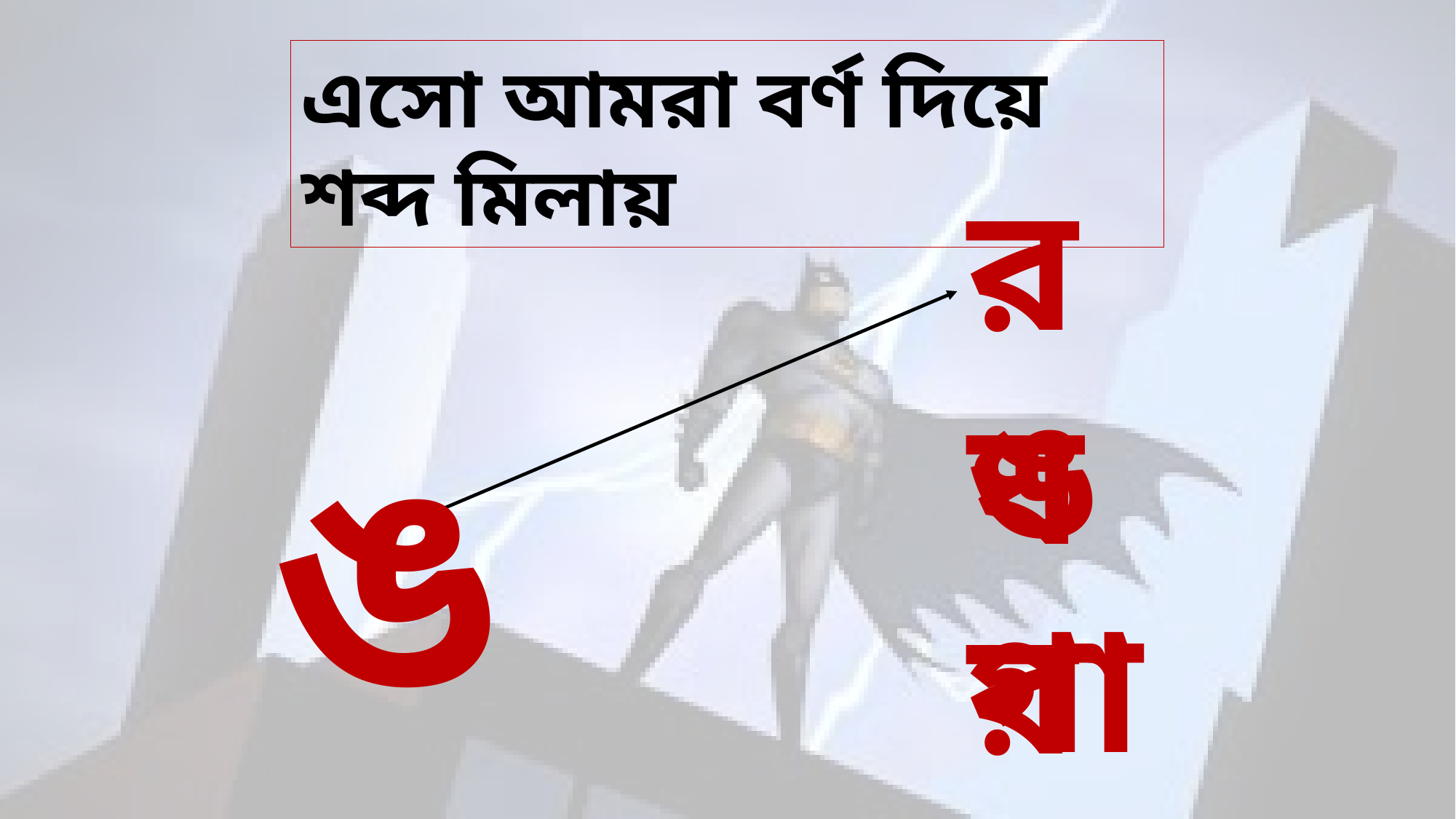

এসো আমরা বর্ণ দিয়ে শব্দ মিলায়
রঙ
ঘর
ঙ
গাছ